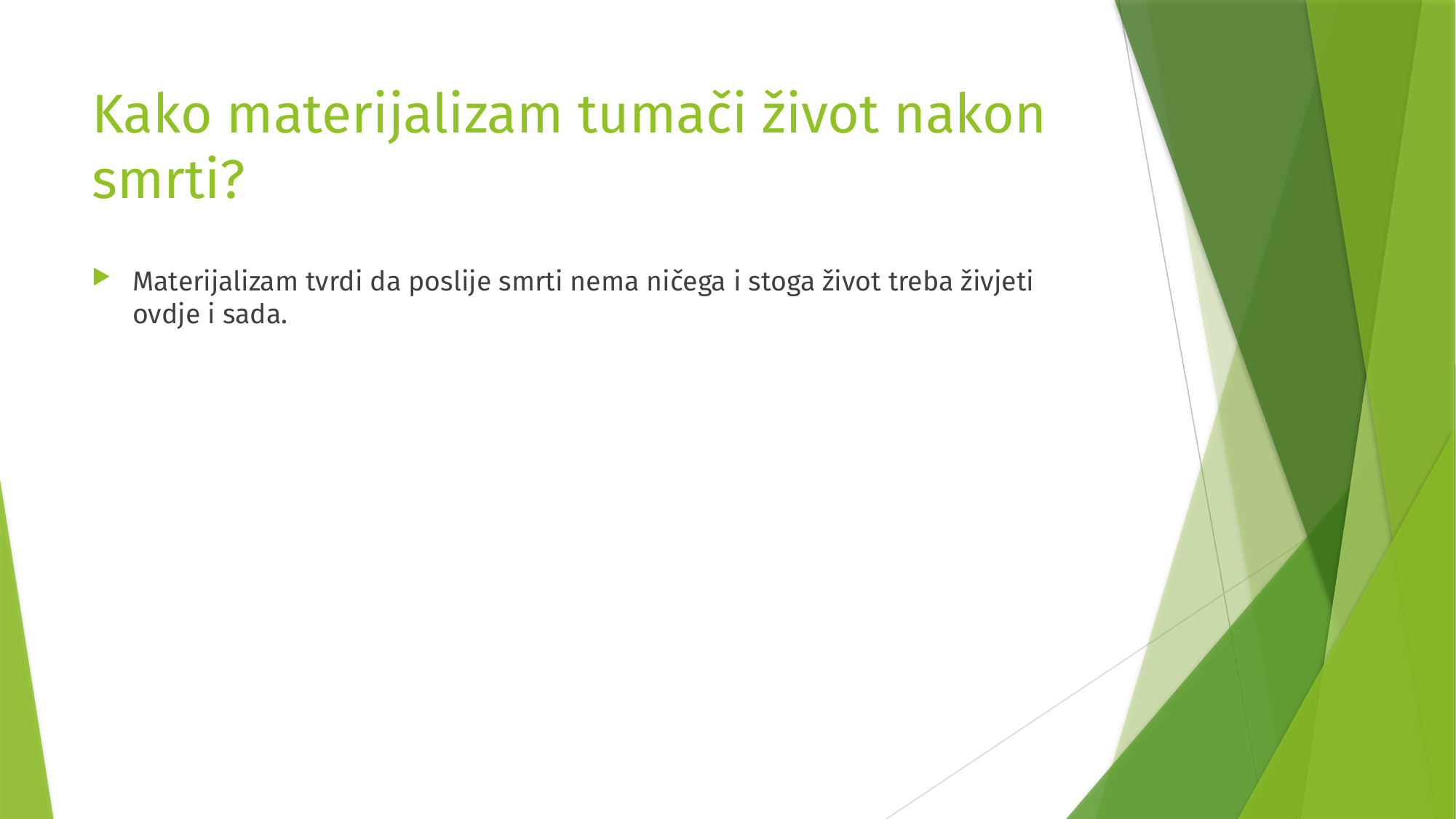

# Kako materijalizam tumači život nakon smrti?
Materijalizam tvrdi da poslije smrti nema ničega i stoga život treba živjeti ovdje i sada.